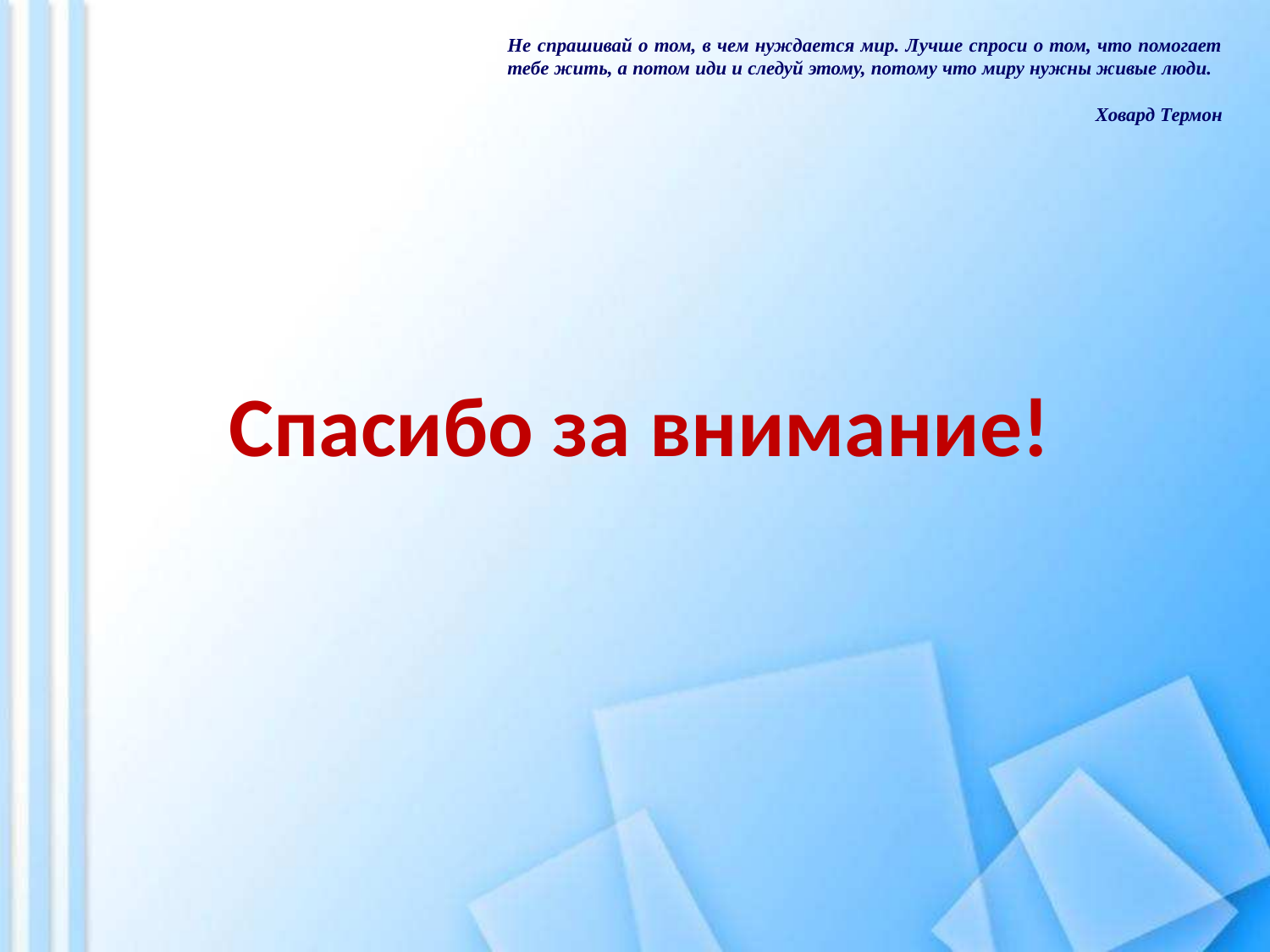

Не спрашивай о том, в чем нуждается мир. Лучше спроси о том, что помогает тебе жить, а потом иди и следуй этому, потому что миру нужны живые люди.
                                 Ховард Термон
Спасибо за внимание!